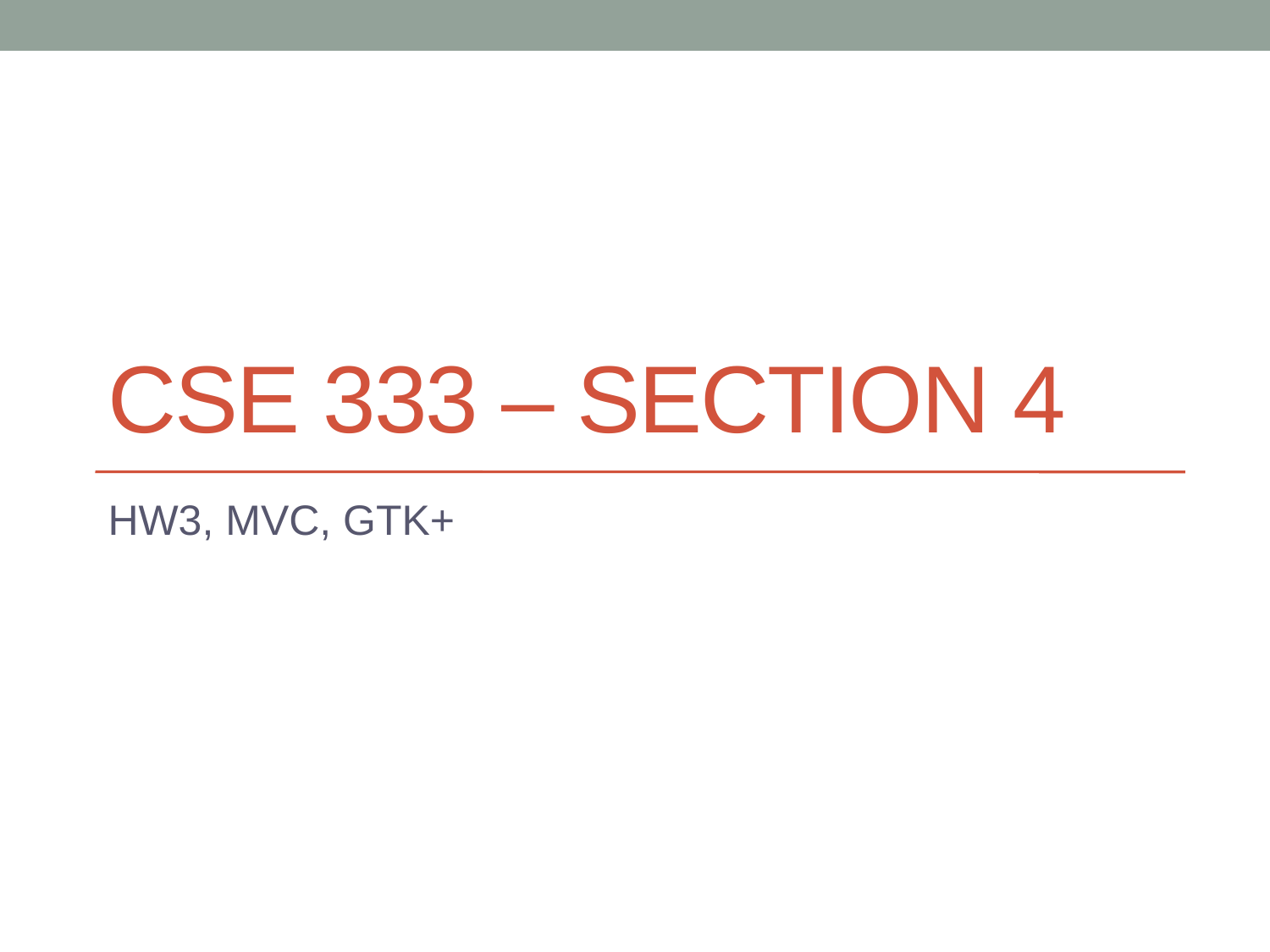

# CSE 333 – Section 4
HW3, MVC, GTK+